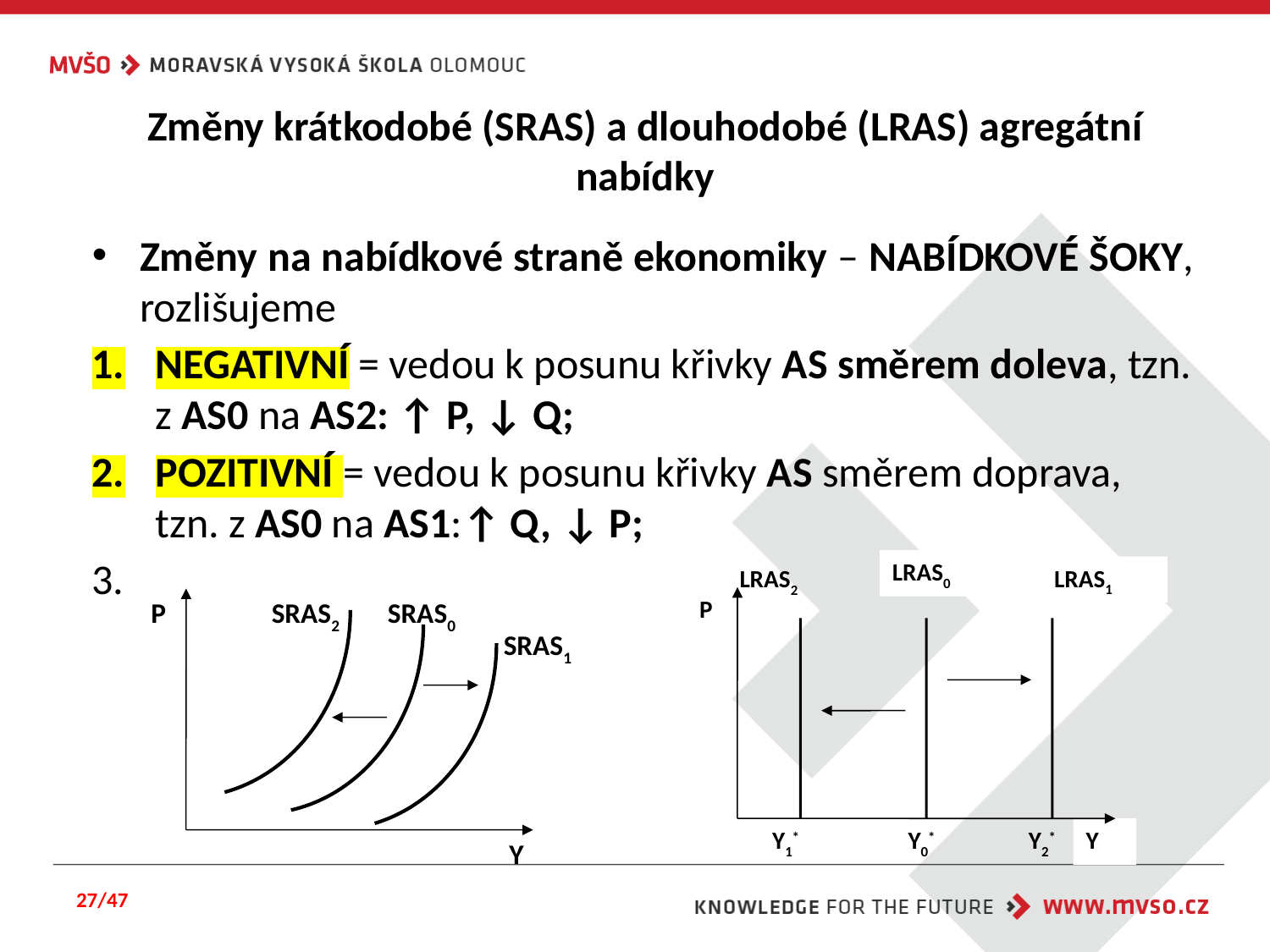

# Změny krátkodobé (SRAS) a dlouhodobé (LRAS) agregátní nabídky
Změny na nabídkové straně ekonomiky – NABÍDKOVÉ ŠOKY, rozlišujeme
NEGATIVNÍ = vedou k posunu křivky AS směrem doleva, tzn. z AS0 na AS2: ↑ P, ↓ Q;
POZITIVNÍ = vedou k posunu křivky AS směrem doprava, tzn. z AS0 na AS1:↑ Q, ↓ P;

LRAS1
LRAS0
LRAS2
P

    Y1*
  Y0*
 Y2*
Y

P

SRAS2
 SRAS0

  SRAS1

Y
27/47